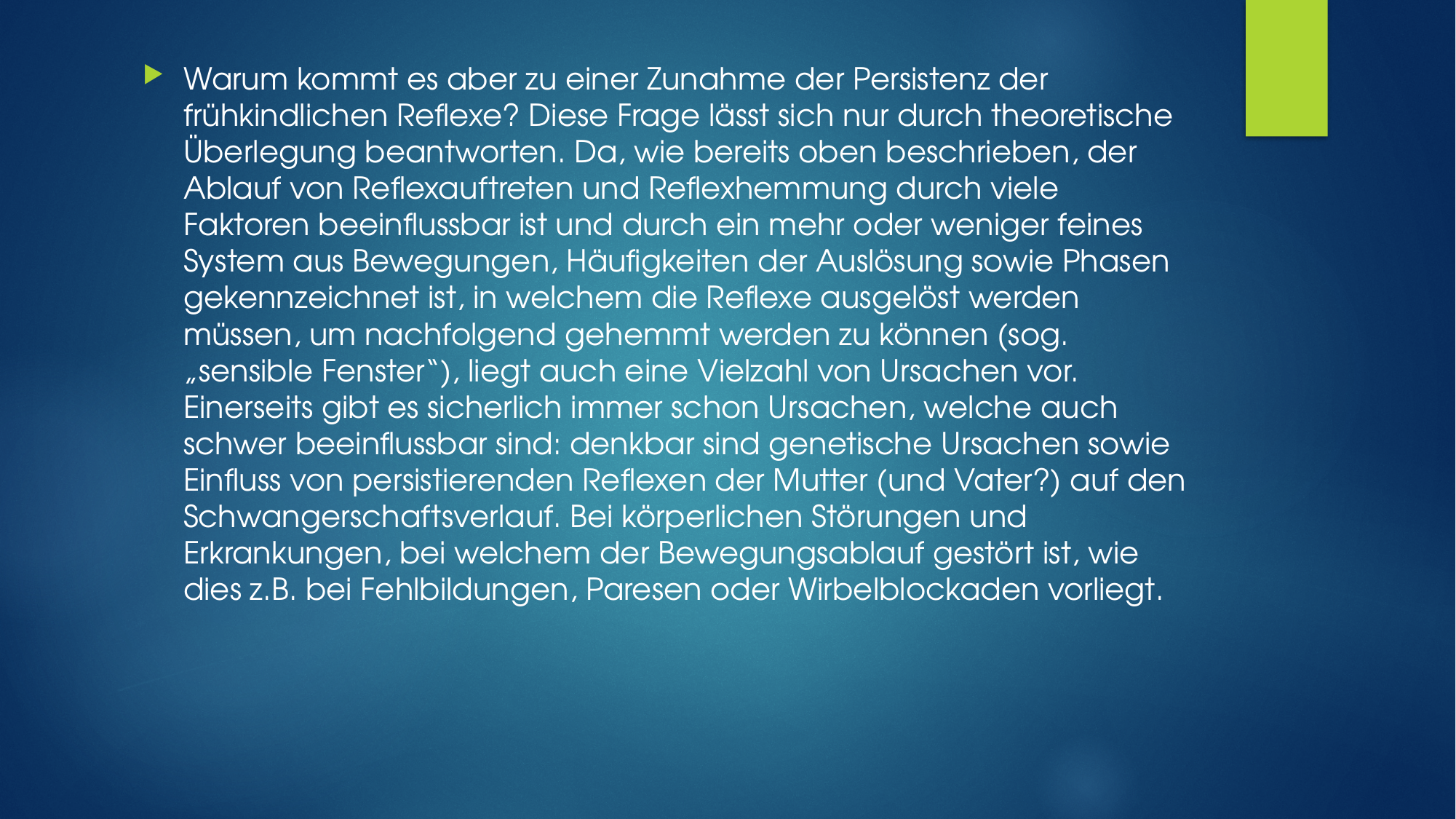

#
Warum kommt es aber zu einer Zunahme der Persistenz der frühkindlichen Reflexe? Diese Frage lässt sich nur durch theoretische Überlegung beantworten. Da, wie bereits oben beschrieben, der Ablauf von Reflexauftreten und Reflexhemmung durch viele Faktoren beeinflussbar ist und durch ein mehr oder weniger feines System aus Bewegungen, Häufigkeiten der Auslösung sowie Phasen gekennzeichnet ist, in welchem die Reflexe ausgelöst werden müssen, um nachfolgend gehemmt werden zu können (sog. „sensible Fenster“), liegt auch eine Vielzahl von Ursachen vor. Einerseits gibt es sicherlich immer schon Ursachen, welche auch schwer beeinflussbar sind: denkbar sind genetische Ursachen sowie Einfluss von persistierenden Reflexen der Mutter (und Vater?) auf den Schwangerschaftsverlauf. Bei körperlichen Störungen und Erkrankungen, bei welchem der Bewegungsablauf gestört ist, wie dies z.B. bei Fehlbildungen, Paresen oder Wirbelblockaden vorliegt.